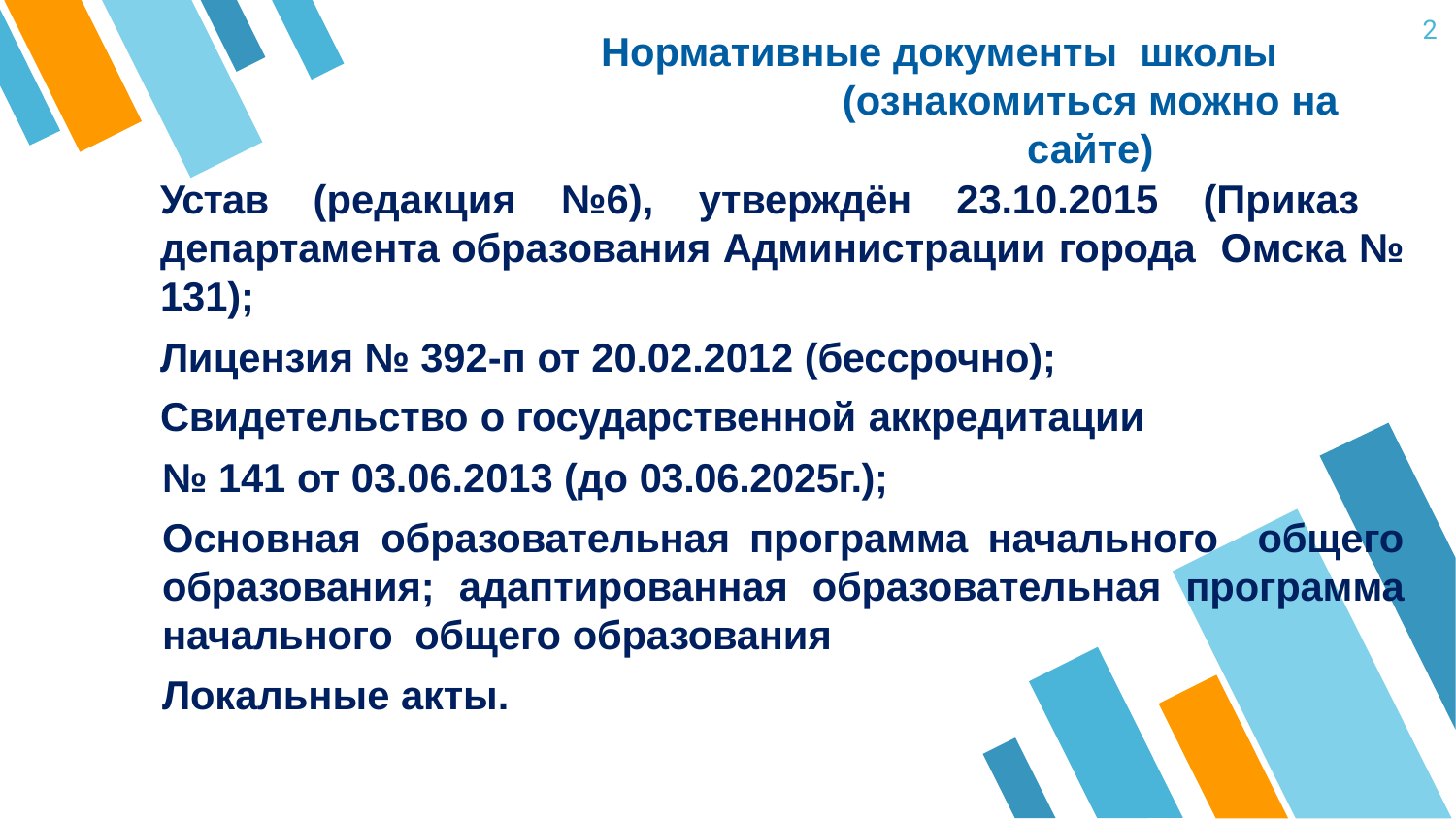

Нормативные документы  школы (ознакомиться можно на сайте)
2
Устав (редакция №6), утверждён 23.10.2015 (Приказ  департамента образования Администрации города  Омска № 131);
Лицензия № 392-п от 20.02.2012 (бессрочно);
Свидетельство о государственной аккредитации
№ 141 от 03.06.2013 (до 03.06.2025г.);
Основная образовательная программа начального  общего образования; адаптированная образовательная программа начального  общего образования
Локальные акты.